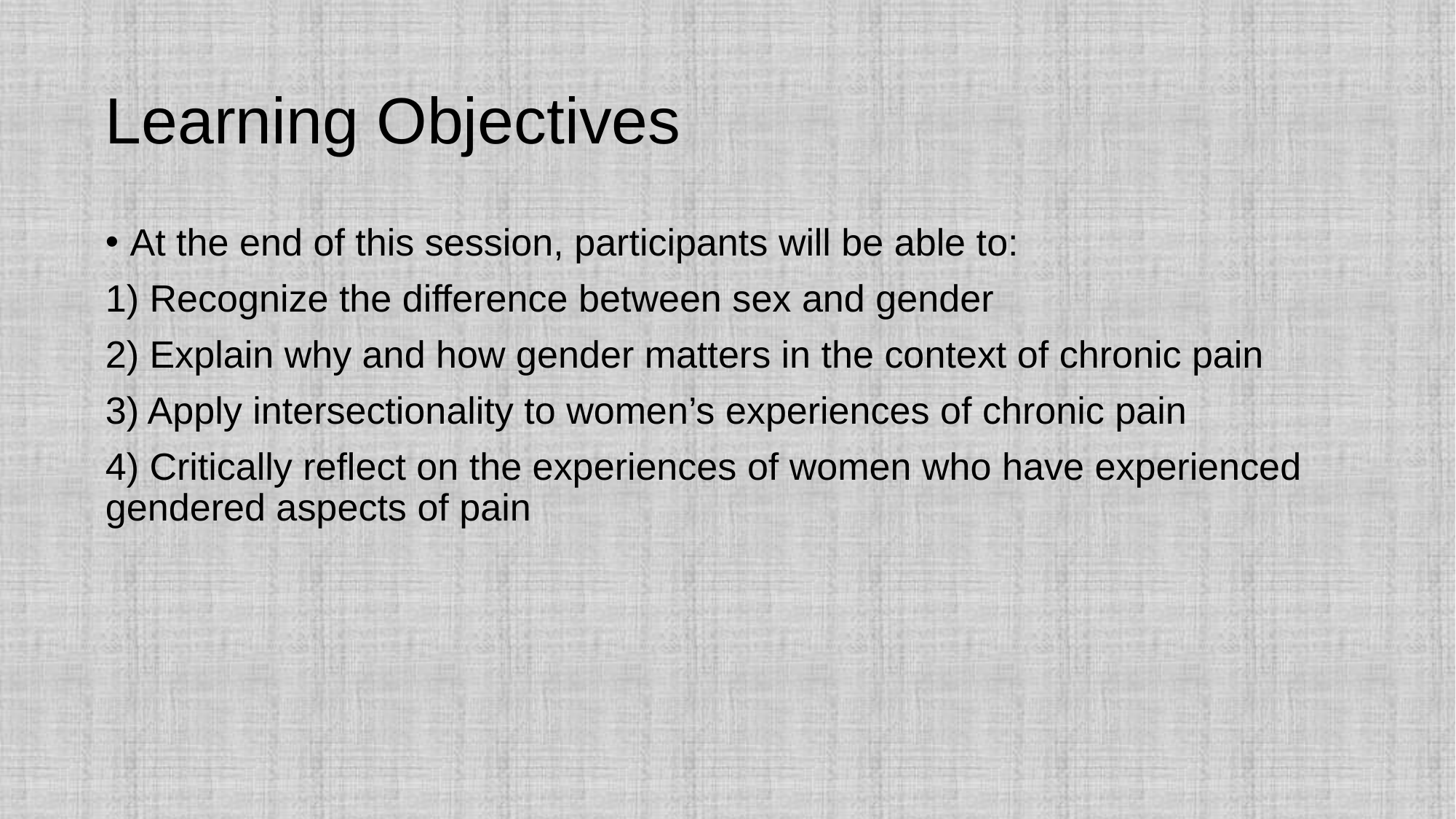

# Learning Objectives
At the end of this session, participants will be able to:
1) Recognize the difference between sex and gender
2) Explain why and how gender matters in the context of chronic pain
3) Apply intersectionality to women’s experiences of chronic pain
4) Critically reflect on the experiences of women who have experienced gendered aspects of pain